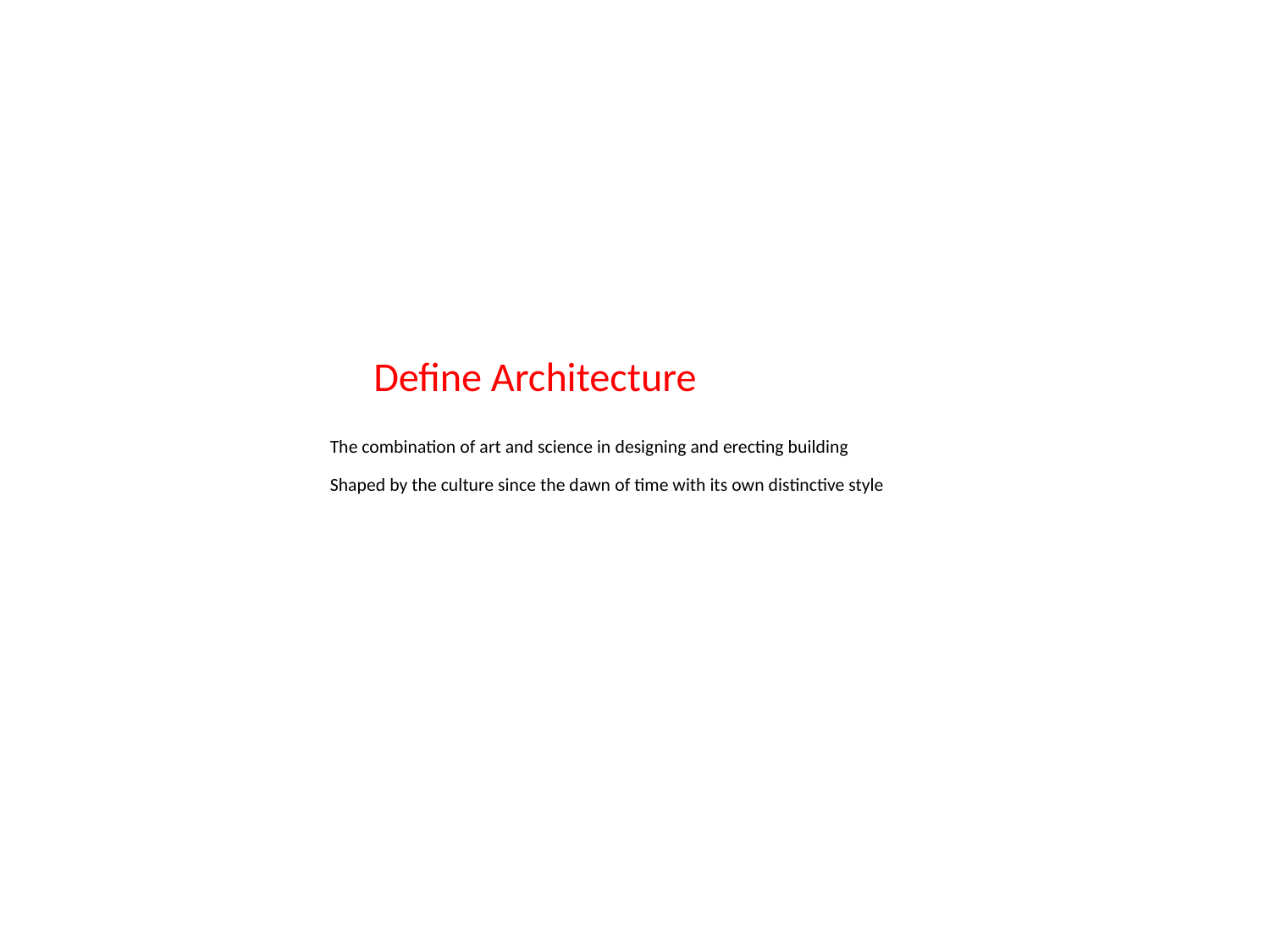

Define Architecture
The combination of art and science in designing and erecting building
Shaped by the culture since the dawn of time with its own distinctive style